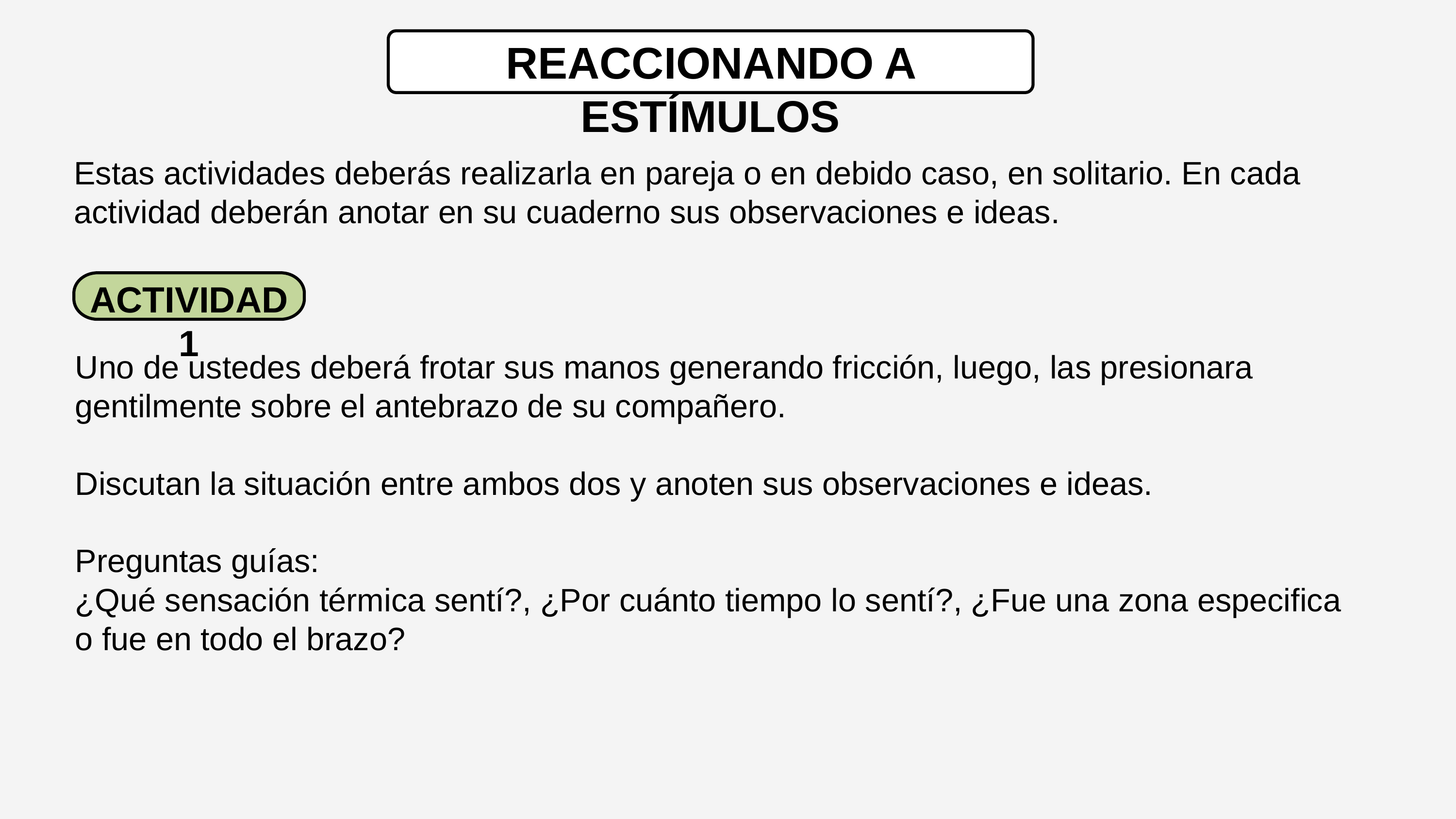

REACCIONANDO A ESTÍMULOS

Estas actividades deberás realizarla en pareja o en debido caso, en solitario. En cada actividad deberán anotar en su cuaderno sus observaciones e ideas.

ACTIVIDAD 1
Uno de ustedes deberá frotar sus manos generando fricción, luego, las presionara gentilmente sobre el antebrazo de su compañero.

Discutan la situación entre ambos dos y anoten sus observaciones e ideas.

Preguntas guías:
¿Qué sensación térmica sentí?, ¿Por cuánto tiempo lo sentí?, ¿Fue una zona especifica o fue en todo el brazo?